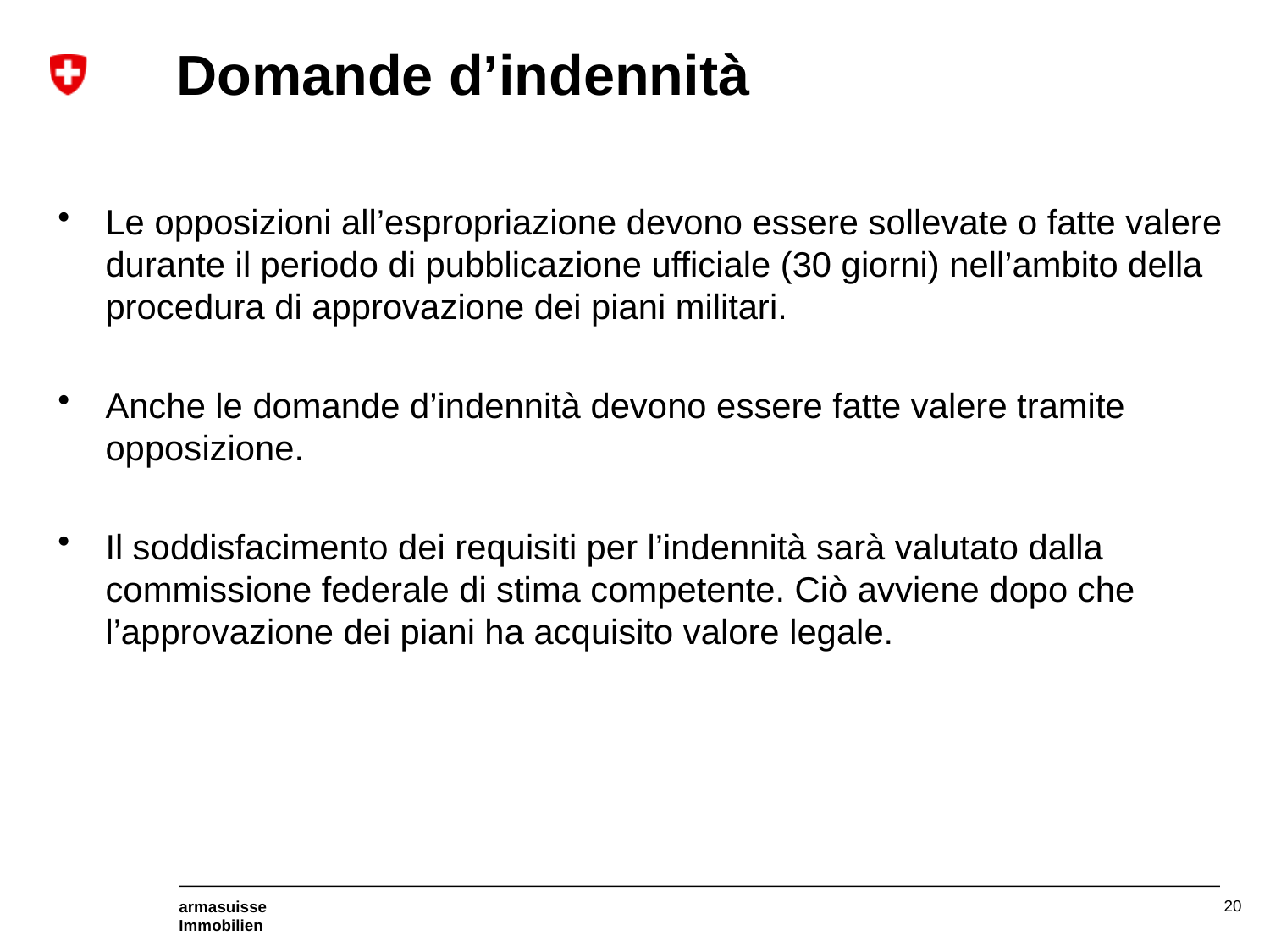

# Domande d’indennità
Le opposizioni all’espropriazione devono essere sollevate o fatte valere durante il periodo di pubblicazione ufficiale (30 giorni) nell’ambito della procedura di approvazione dei piani militari.

Anche le domande d’indennità devono essere fatte valere tramite opposizione.

Il soddisfacimento dei requisiti per l’indennità sarà valutato dalla commissione federale di stima competente. Ciò avviene dopo che l’approvazione dei piani ha acquisito valore legale.